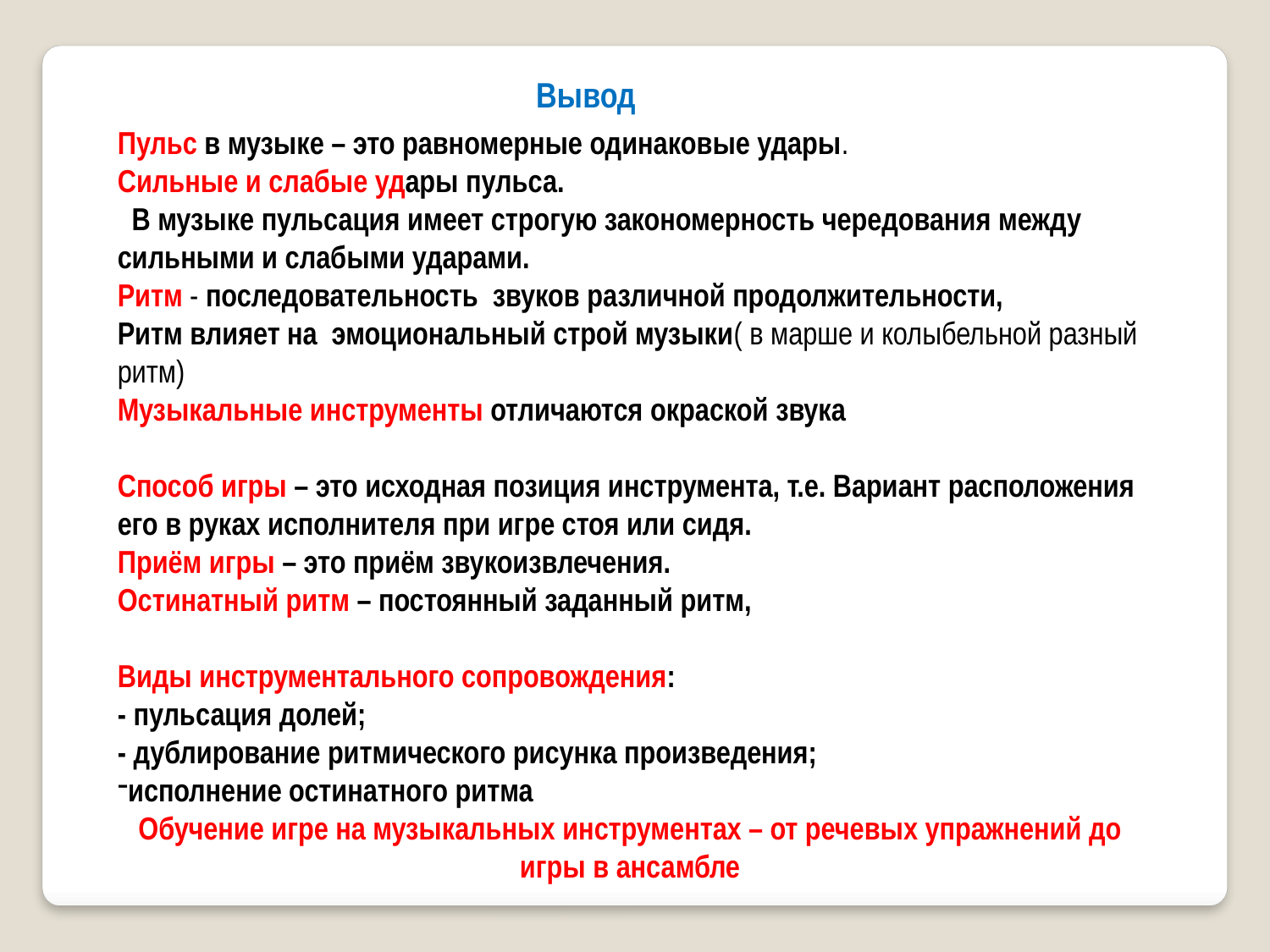

Вывод
Пульс в музыке – это равномерные одинаковые удары.
Сильные и слабые удары пульса.
  В музыке пульсация имеет строгую закономерность чередования между сильными и слабыми ударами.
Ритм - последовательность  звуков различной продолжительности,
Ритм влияет на  эмоциональный строй музыки( в марше и колыбельной разный ритм)
Музыкальные инструменты отличаются окраской звука

Способ игры – это исходная позиция инструмента, т.е. Вариант расположения его в руках исполнителя при игре стоя или сидя.
Приём игры – это приём звукоизвлечения.
Остинатный ритм – постоянный заданный ритм,

Виды инструментального сопровождения:
- пульсация долей;
- дублирование ритмического рисунка произведения;
исполнение остинатного ритма
Обучение игре на музыкальных инструментах – от речевых упражнений до игры в ансамбле